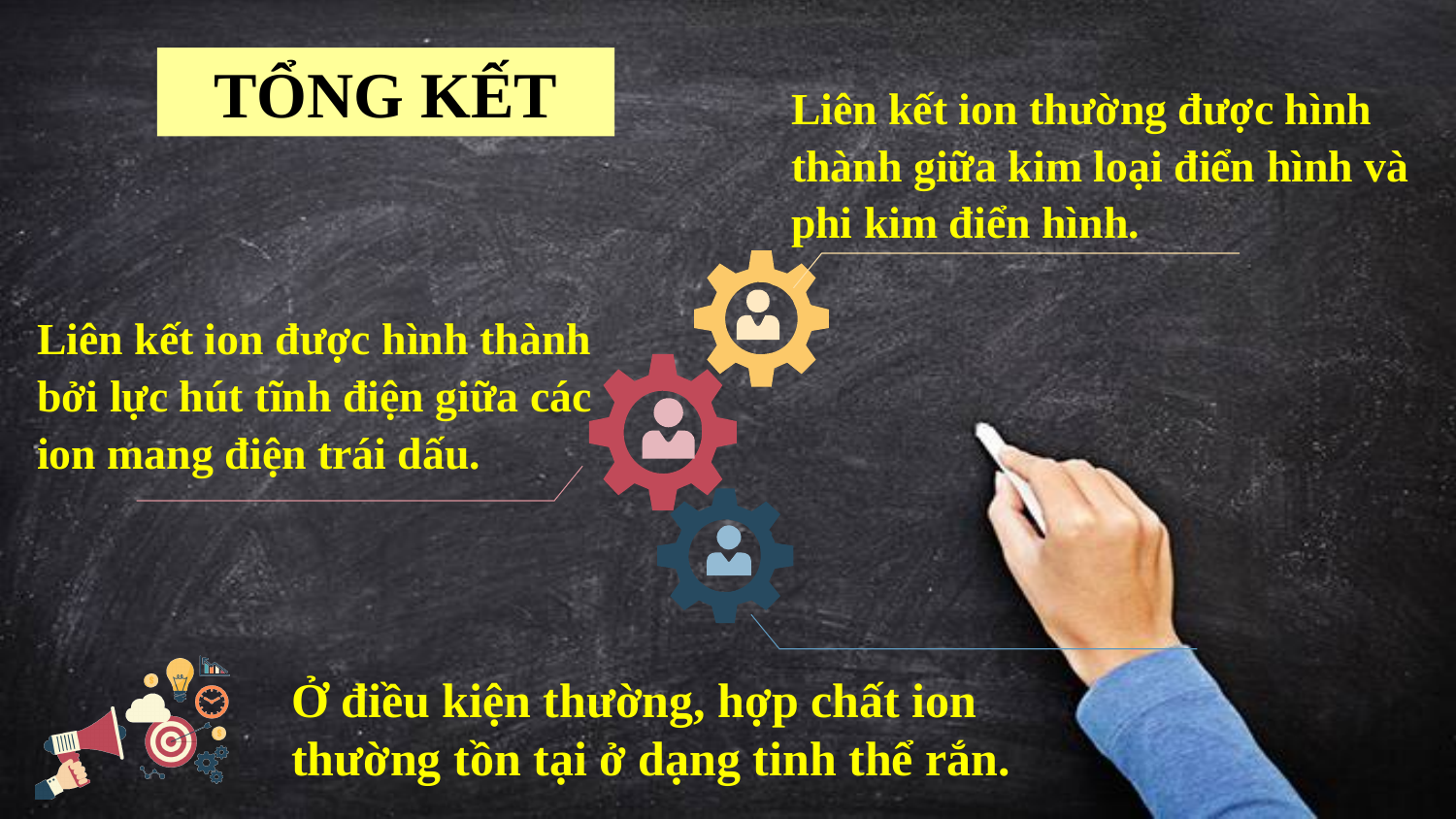

TỔNG KẾT
Liên kết ion thường được hình thành giữa kim loại điển hình và phi kim điển hình.

Liên kết ion được hình thành bởi lực hút tĩnh điện giữa các ion mang điện trái dấu.

Ở điều kiện thường, hợp chất ion thường tồn tại ở dạng tinh thể rắn.